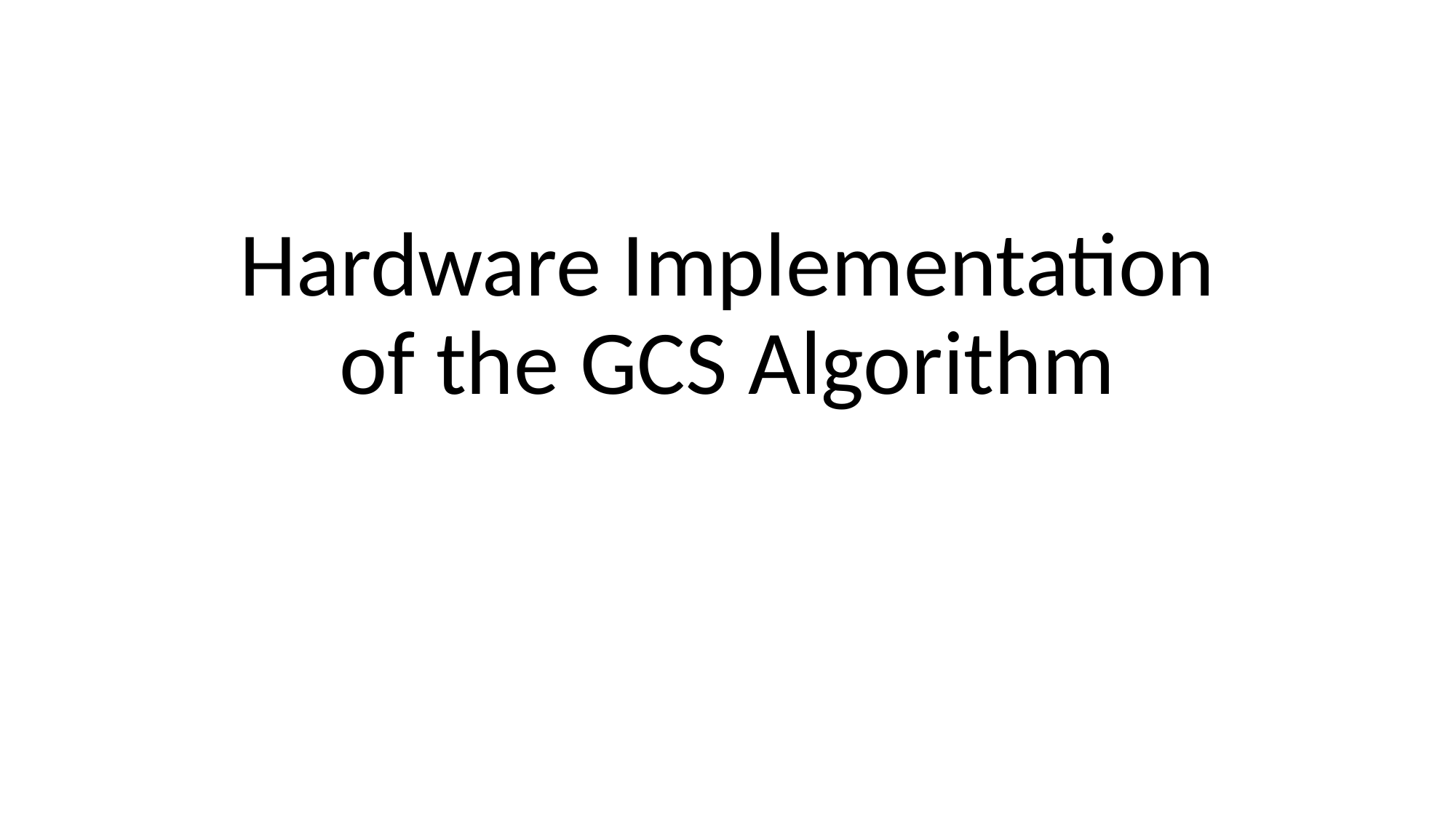

# Hardware Implementation of the GCS Algorithm